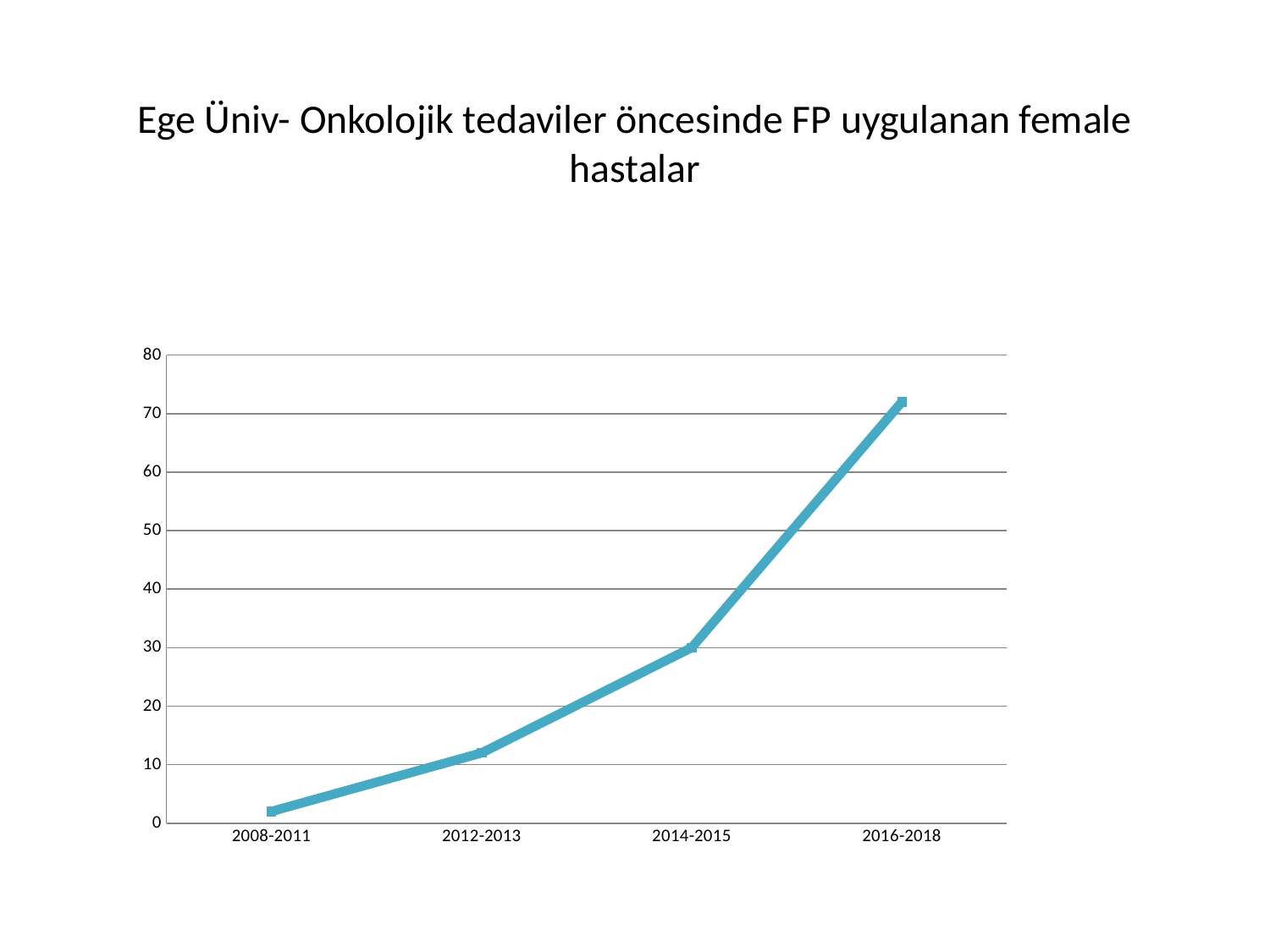

# Ege Üniv- Onkolojik tedaviler öncesinde FP uygulanan female hastalar

### Chart

| Category |  |
|---|---|
| 2008-2011 | 2.0 |
| 2012-2013 | 12.0 |
| 2014-2015 | 30.0 |
| 2016-2018 | 72.0 |